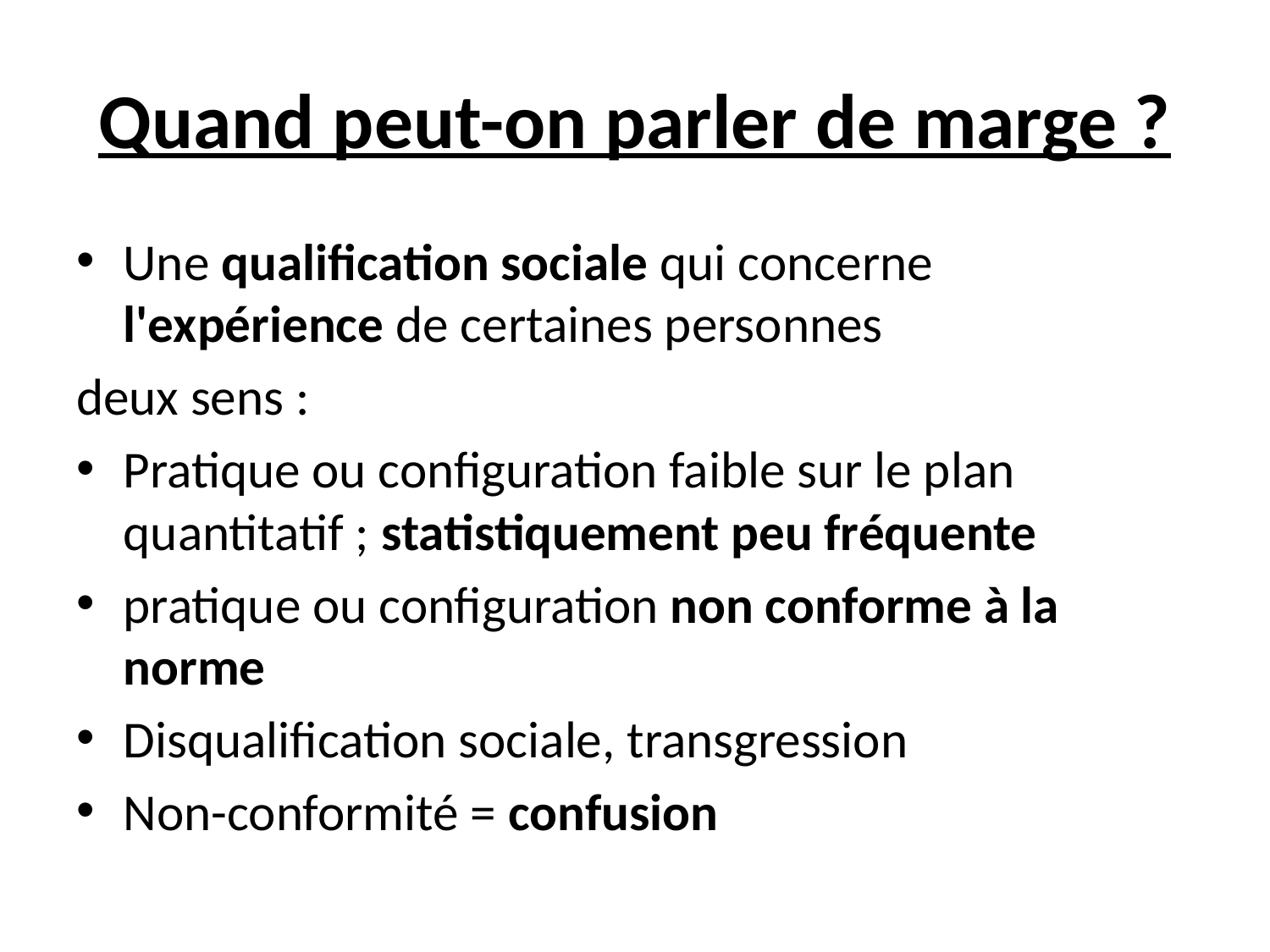

# Quand peut-on parler de marge ?
Une qualification sociale qui concerne l'expérience de certaines personnes
deux sens :
Pratique ou configuration faible sur le plan quantitatif ; statistiquement peu fréquente
pratique ou configuration non conforme à la norme
Disqualification sociale, transgression
Non-conformité = confusion